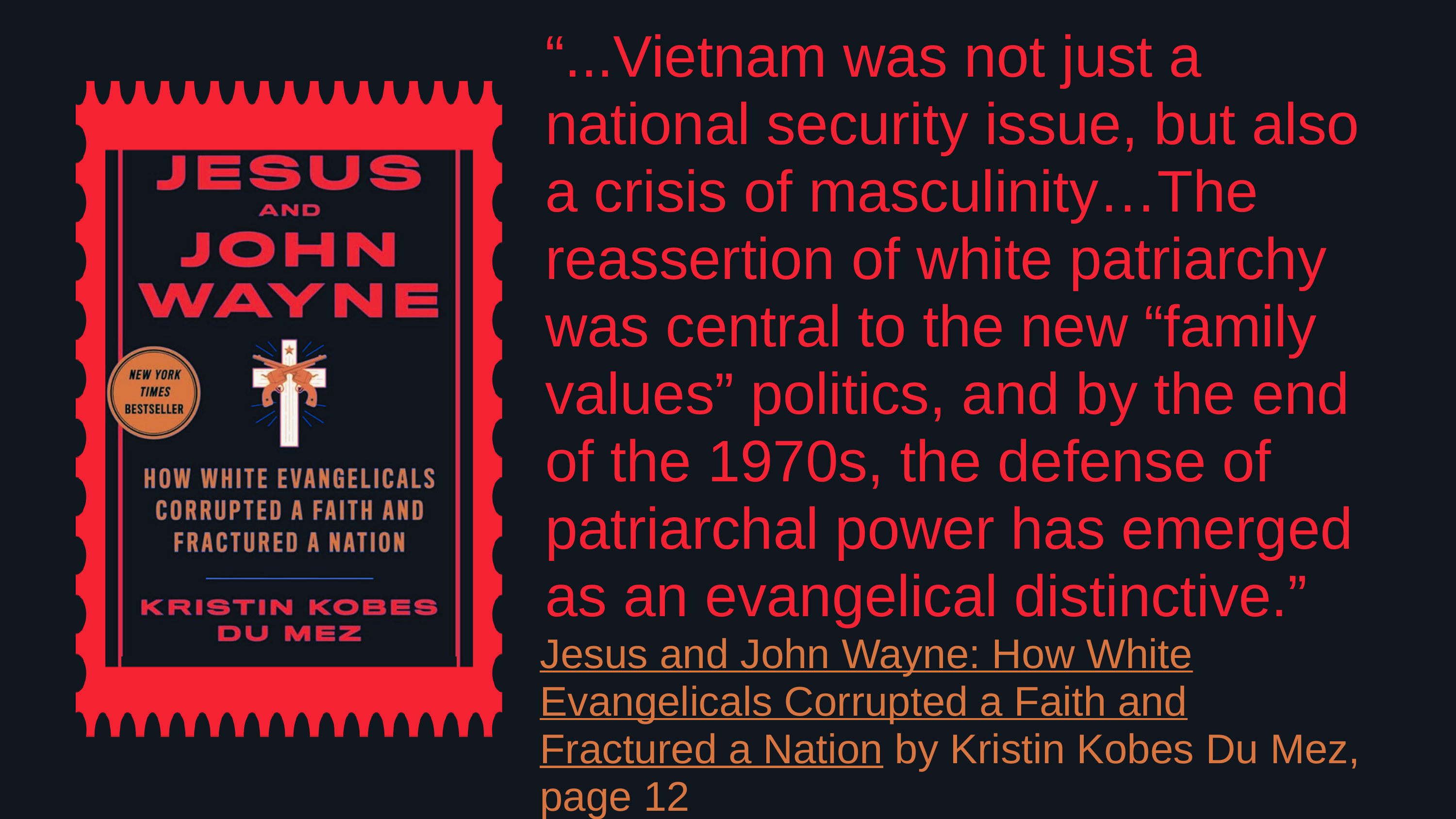

“...Vietnam was not just a national security issue, but also a crisis of masculinity…The reassertion of white patriarchy was central to the new “family values” politics, and by the end of the 1970s, the defense of patriarchal power has emerged as an evangelical distinctive.”

Jesus and John Wayne: How White Evangelicals Corrupted a Faith and Fractured a Nation by Kristin Kobes Du Mez, page 12